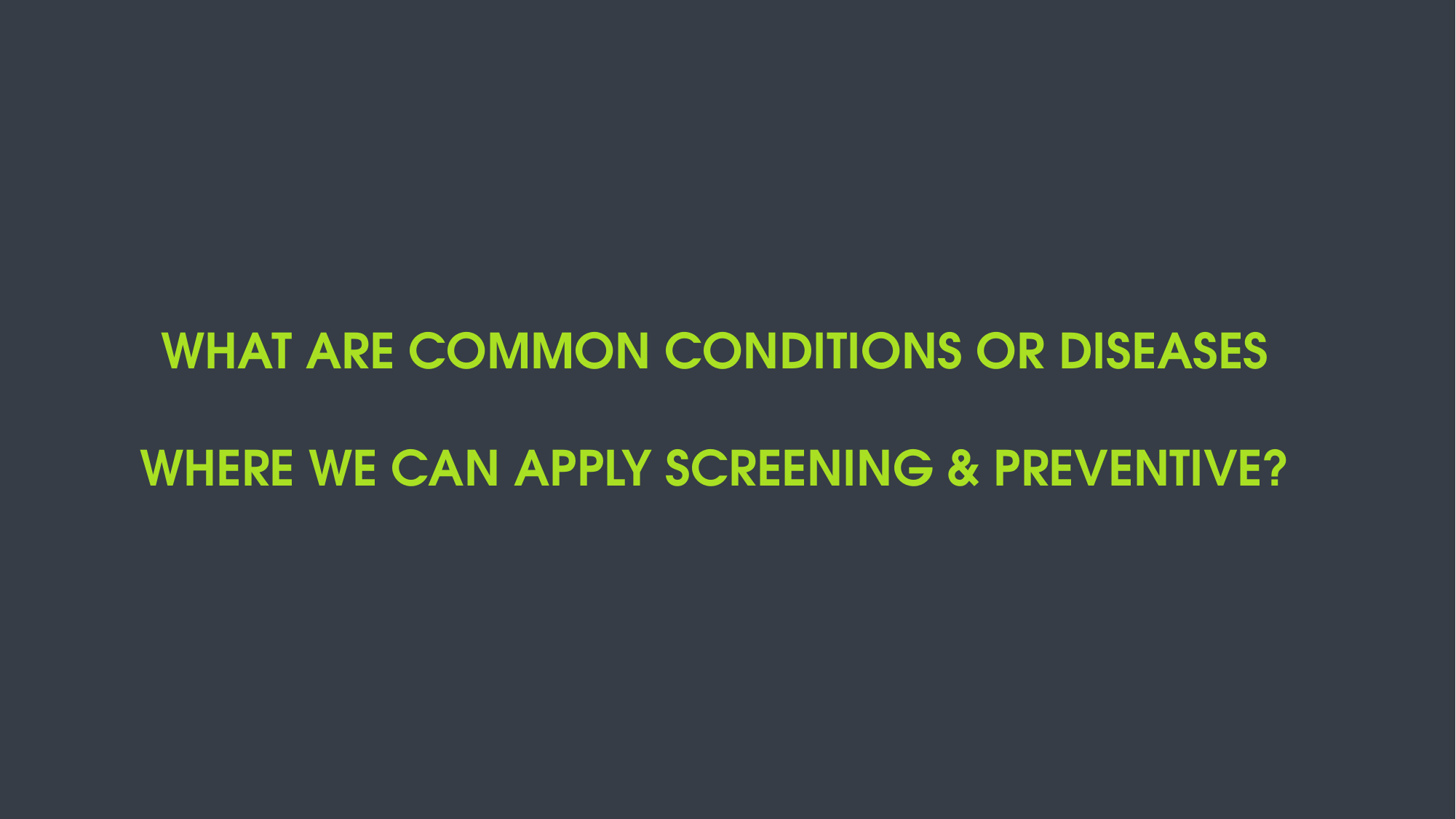

# What are common conditions or diseases Where we can apply screening & Preventive?